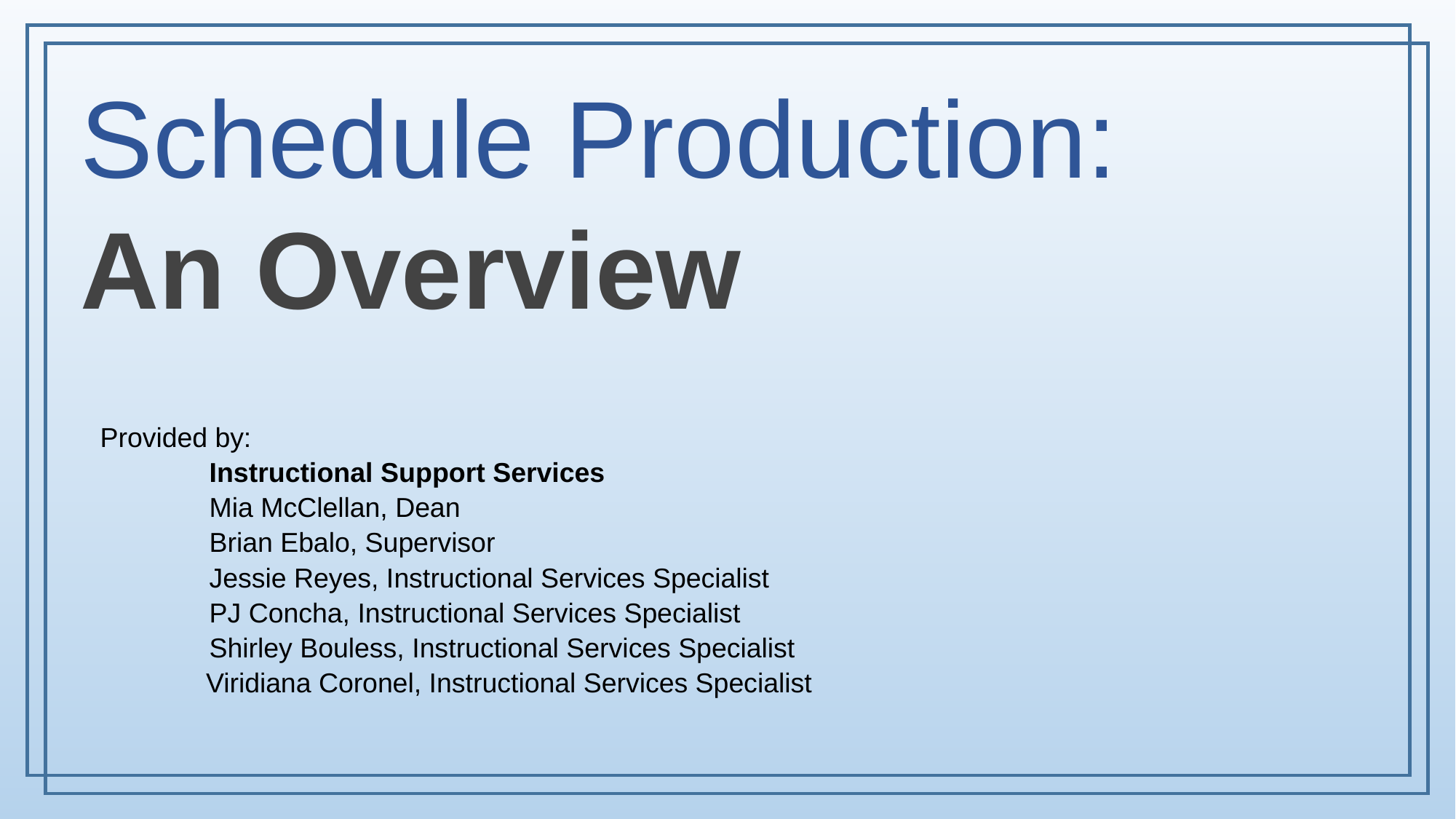

Schedule Production:
An Overview
Provided by:
	Instructional Support Services
		Mia McClellan, Dean
		Brian Ebalo, Supervisor
		Jessie Reyes, Instructional Services Specialist
		PJ Concha, Instructional Services Specialist
		Shirley Bouless, Instructional Services Specialist
	  Viridiana Coronel, Instructional Services Specialist